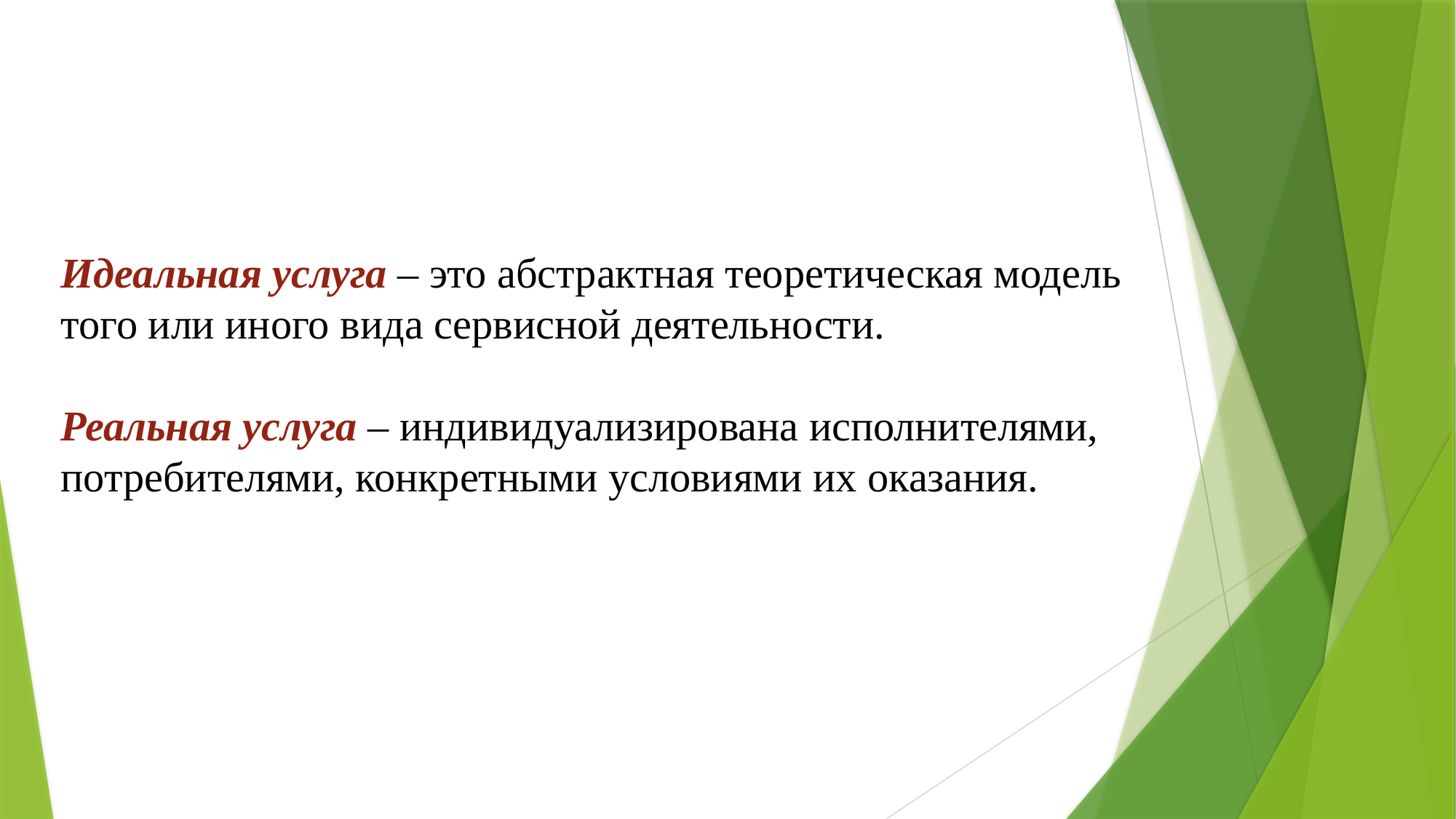

Идеальная услуга – это абстрактная теоретическая модель того или иного вида сервисной деятельности.

Реальная услуга – индивидуализирована исполнителями, потребителями, конкретными условиями их оказания.